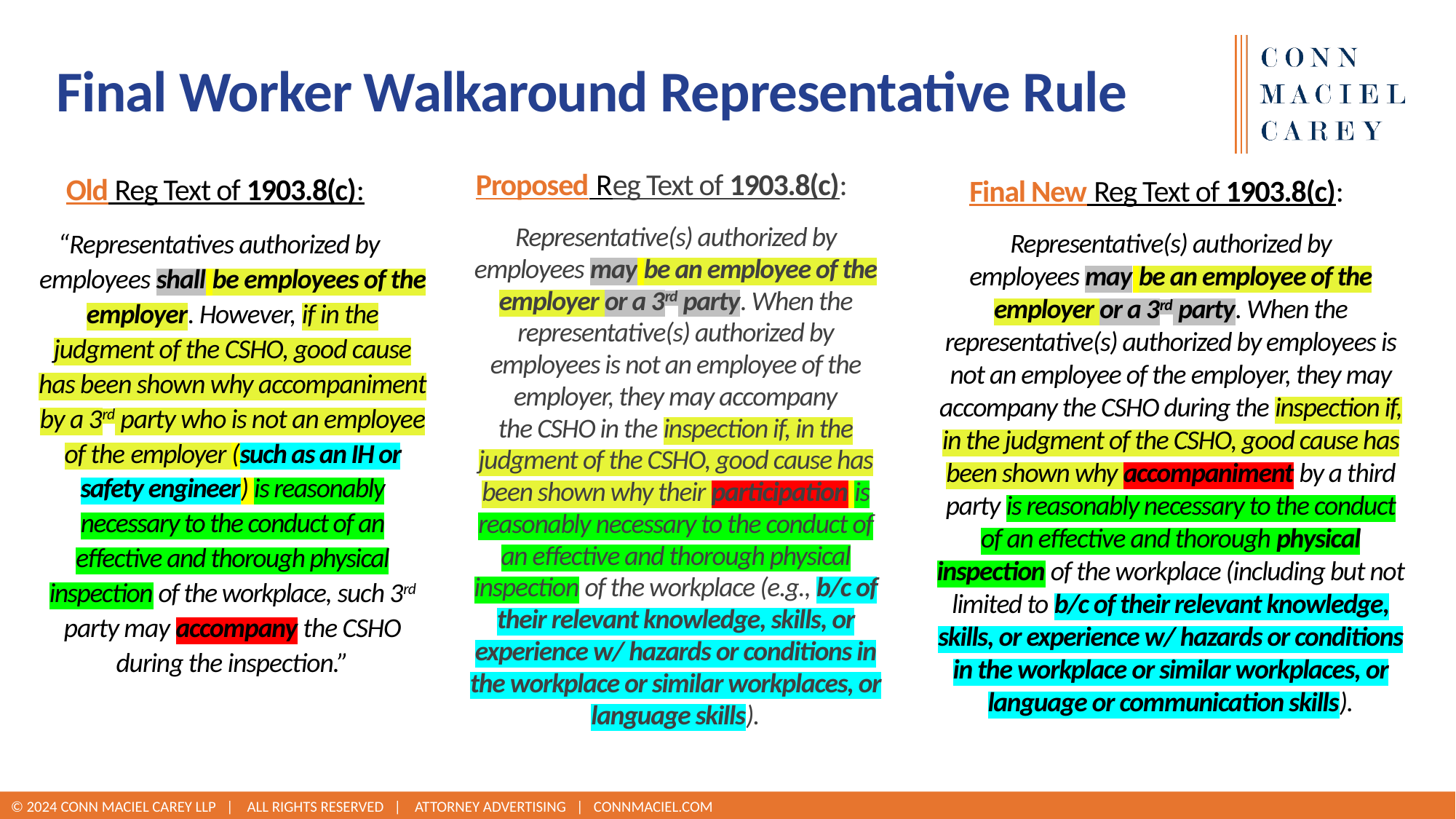

# Final Worker Walkaround Representative Rule
Old Reg Text of 1903.8(c):
“Representatives authorized by employees shall be employees of the employer. However, if in the judgment of the CSHO, good cause has been shown why accompaniment by a 3rd party who is not an employee of the employer (such as an IH or safety engineer) is reasonably necessary to the conduct of an effective and thorough physical inspection of the workplace, such 3rd party may accompany the CSHO during the inspection.”
Proposed Reg Text of 1903.8(c):
Representative(s) authorized by employees may be an employee of the employer or a 3rd party. When the representative(s) authorized by employees is not an employee of the employer, they may accompany
the CSHO in the inspection if, in the judgment of the CSHO, good cause has been shown why their participation is reasonably necessary to the conduct of an effective and thorough physical inspection of the workplace (e.g., b/c of their relevant knowledge, skills, or experience w/ hazards or conditions in the workplace or similar workplaces, or language skills).
Final New Reg Text of 1903.8(c):
Representative(s) authorized by employees may be an employee of the employer or a 3rd party. When the representative(s) authorized by employees is not an employee of the employer, they may accompany the CSHO during the inspection if, in the judgment of the CSHO, good cause has been shown why accompaniment by a third party is reasonably necessary to the conduct of an effective and thorough physical inspection of the workplace (including but not limited to b/c of their relevant knowledge, skills, or experience w/ hazards or conditions in the workplace or similar workplaces, or language or communication skills).